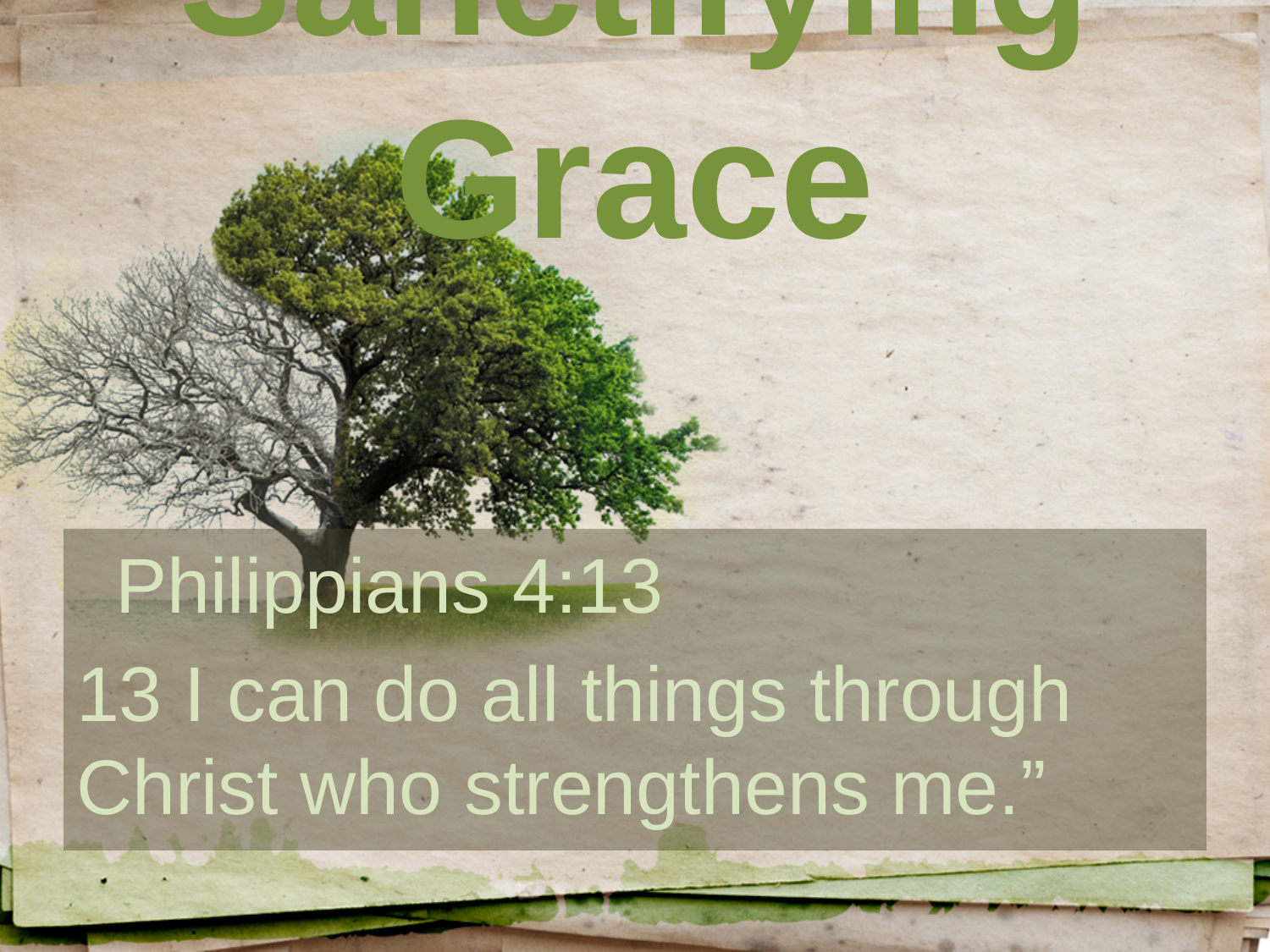

# Sanctifying Grace
  Philippians 4:13
13 I can do all things through Christ who strengthens me.”